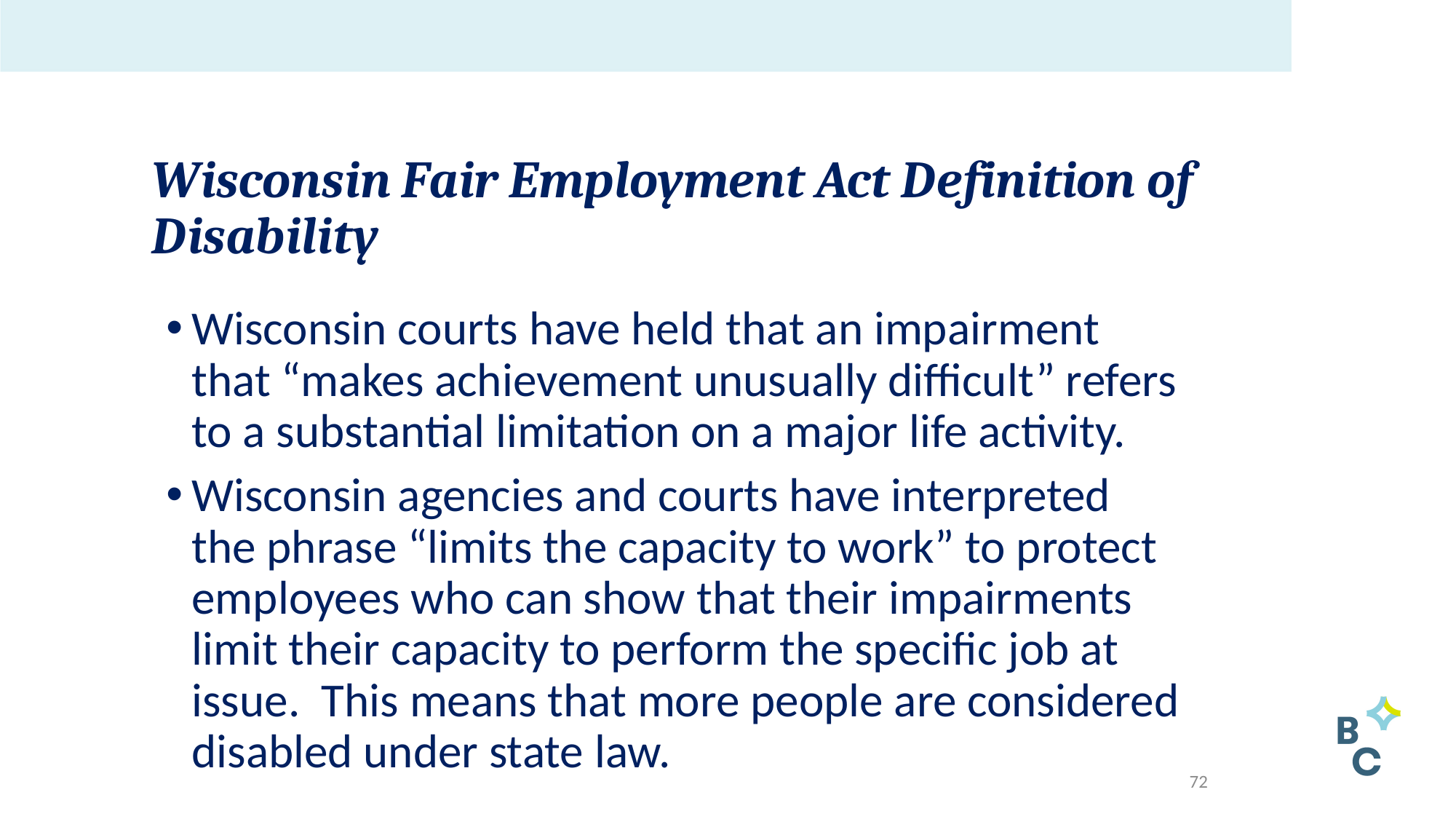

# Wisconsin Fair Employment Act Definition of Disability
Wisconsin courts have held that an impairment that “makes achievement unusually difficult” refers to a substantial limitation on a major life activity.
Wisconsin agencies and courts have interpreted the phrase “limits the capacity to work” to protect employees who can show that their impairments limit their capacity to perform the specific job at issue.  This means that more people are considered disabled under state law.

72